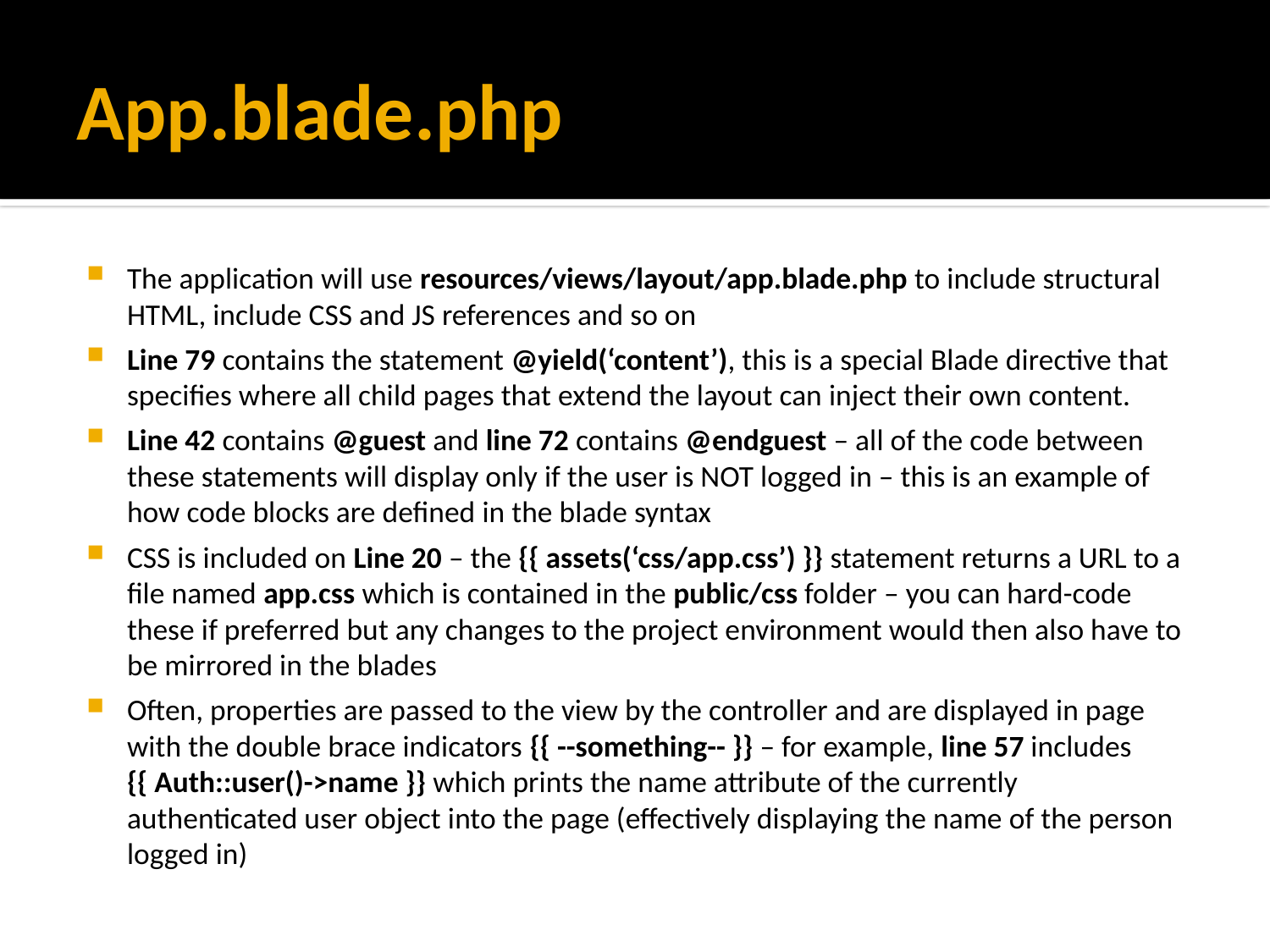

# App.blade.php
The application will use resources/views/layout/app.blade.php to include structural HTML, include CSS and JS references and so on
Line 79 contains the statement @yield(‘content’), this is a special Blade directive that specifies where all child pages that extend the layout can inject their own content.
Line 42 contains @guest and line 72 contains @endguest – all of the code between these statements will display only if the user is NOT logged in – this is an example of how code blocks are defined in the blade syntax
CSS is included on Line 20 – the {{ assets(‘css/app.css’) }} statement returns a URL to a file named app.css which is contained in the public/css folder – you can hard-code these if preferred but any changes to the project environment would then also have to be mirrored in the blades
Often, properties are passed to the view by the controller and are displayed in page with the double brace indicators {{ --something-- }} – for example, line 57 includes {{ Auth::user()->name }} which prints the name attribute of the currently authenticated user object into the page (effectively displaying the name of the person logged in)